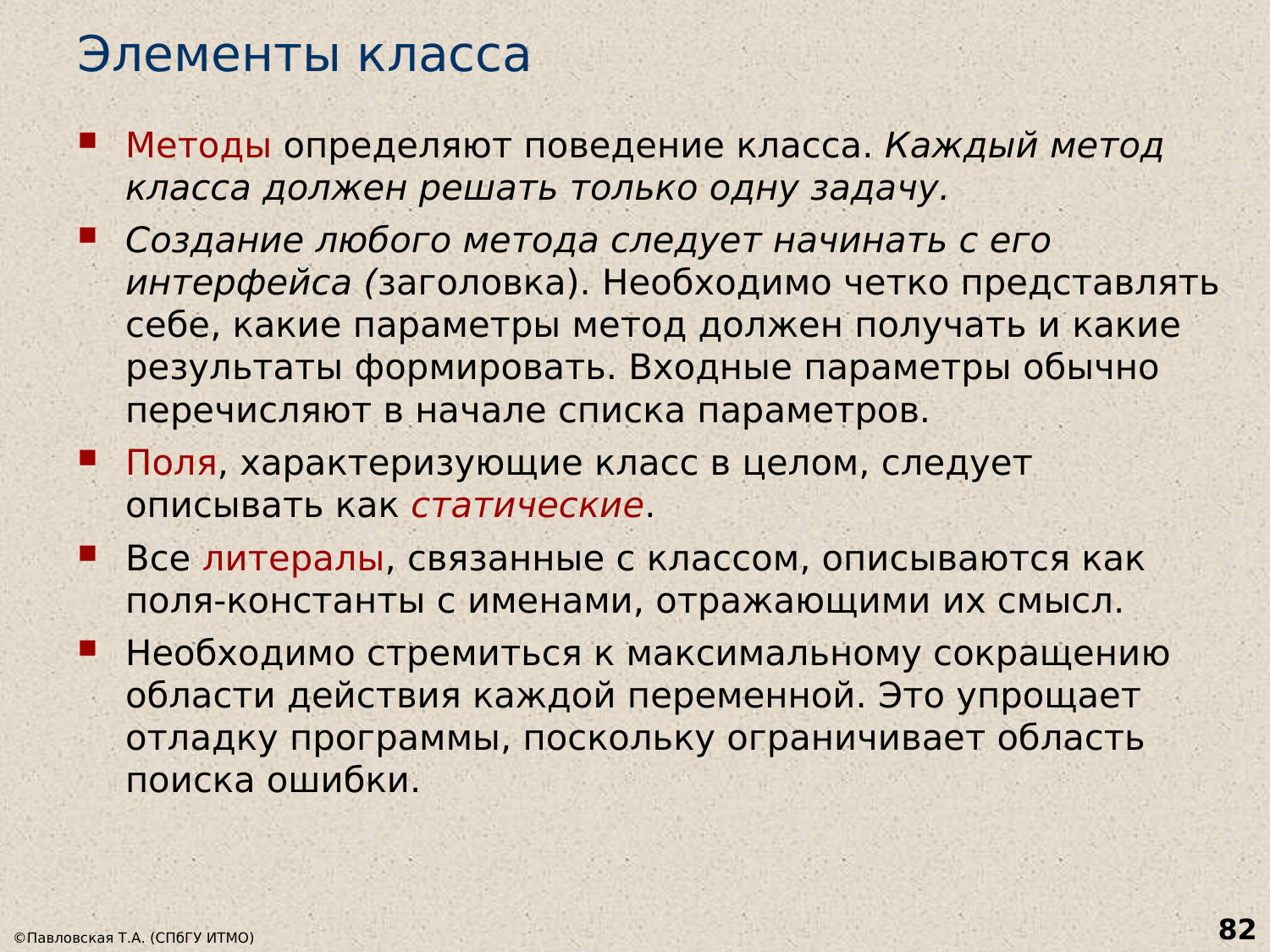

# Элементы класса
Методы определяют поведение класса. Каждый метод класса должен решать только одну задачу.
Создание любого метода следует начинать с его интерфейса (заголовка). Необходимо четко представлять себе, какие параметры метод должен получать и какие результаты формировать. Входные параметры обычно перечисляют в начале списка параметров.
Поля, характеризующие класс в целом, следует описывать как статические.
Все литералы, связанные с классом, описываются как поля-константы с именами, отражающими их смысл.
Необходимо стремиться к максимальному сокращению области действия каждой переменной. Это упрощает отладку программы, поскольку ограничивает область поиска ошибки.

82
©Павловская Т.А. (СПбГУ ИТМО)